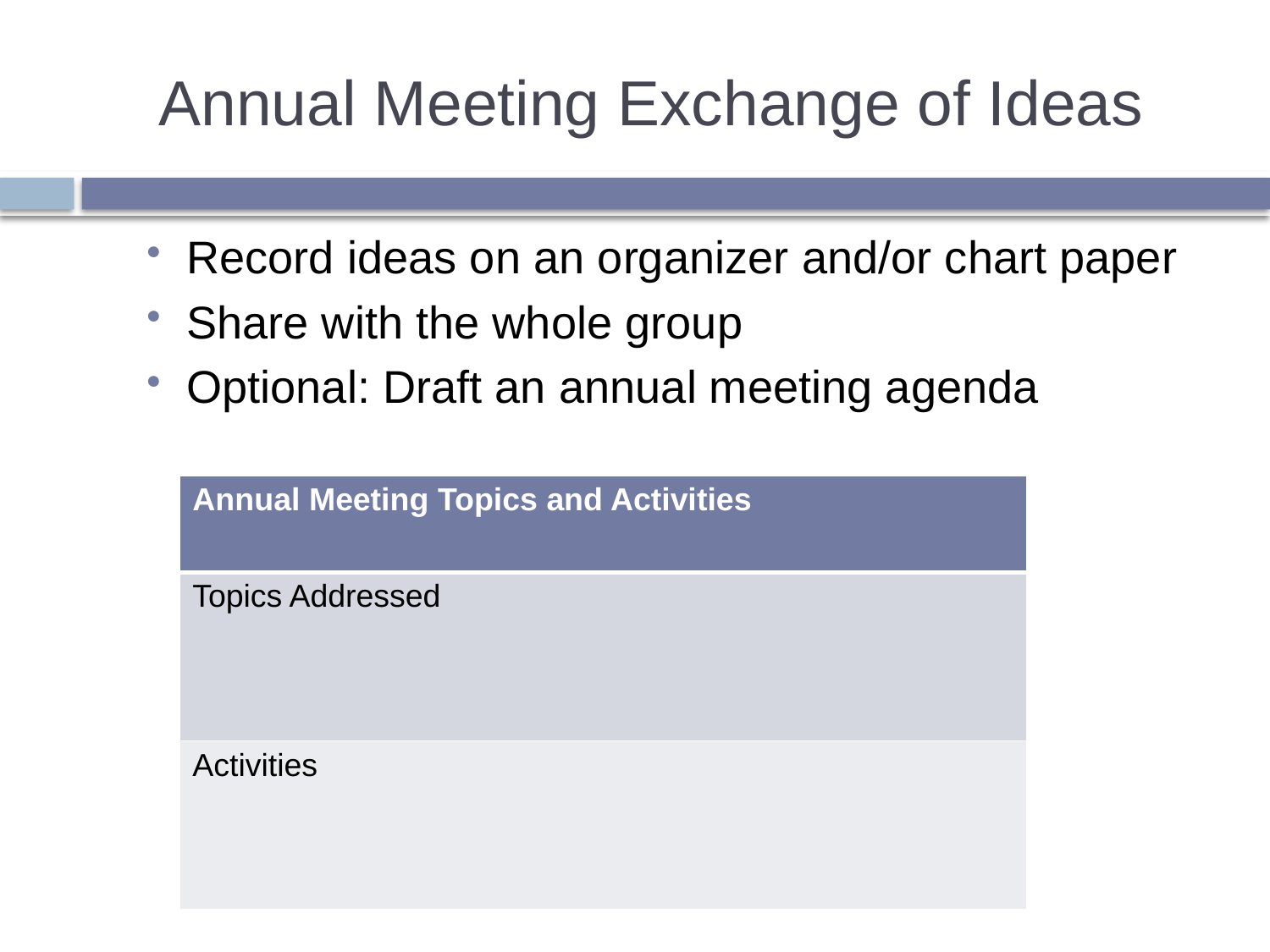

# Annual Meeting Exchange of Ideas
Record ideas on an organizer and/or chart paper
Share with the whole group
Optional: Draft an annual meeting agenda

| Annual Meeting Topics and Activities |
| --- |
| Topics Addressed |
| Activities |